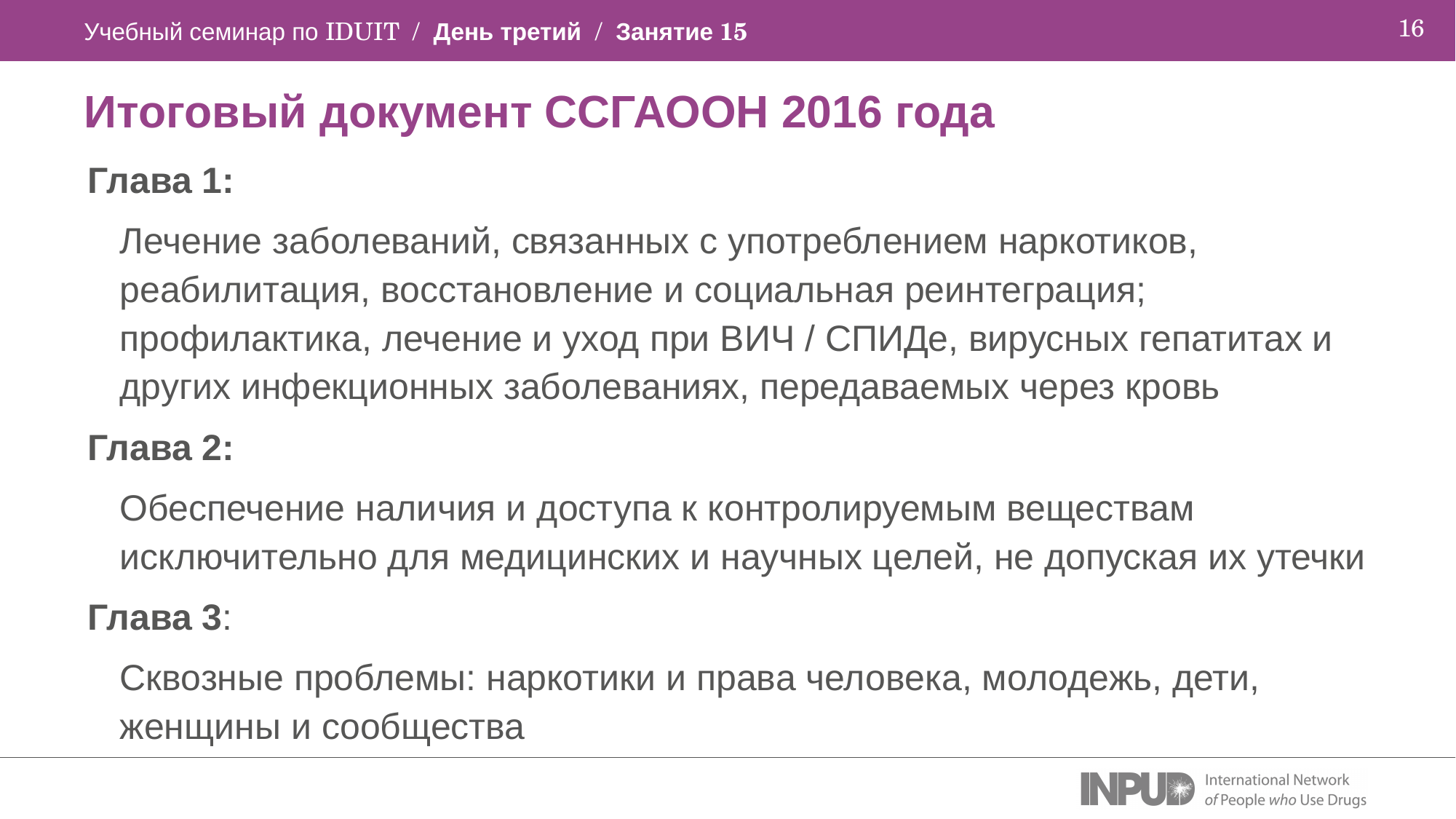

Учебный семинар по IDUIT  /  День третий  /  Занятие 15
Итоговый документ ССГАООН 2016 года
Глава 1:
Лечение заболеваний, связанных с употреблением наркотиков, реабилитация, восстановление и социальная реинтеграция; профилактика, лечение и уход при ВИЧ / СПИДе, вирусных гепатитах и других инфекционных заболеваниях, передаваемых через кровь
Глава 2:
Обеспечение наличия и доступа к контролируемым веществам исключительно для медицинских и научных целей, не допуская их утечки
Глава 3:
Сквозные проблемы: наркотики и права человека, молодежь, дети, женщины и сообщества